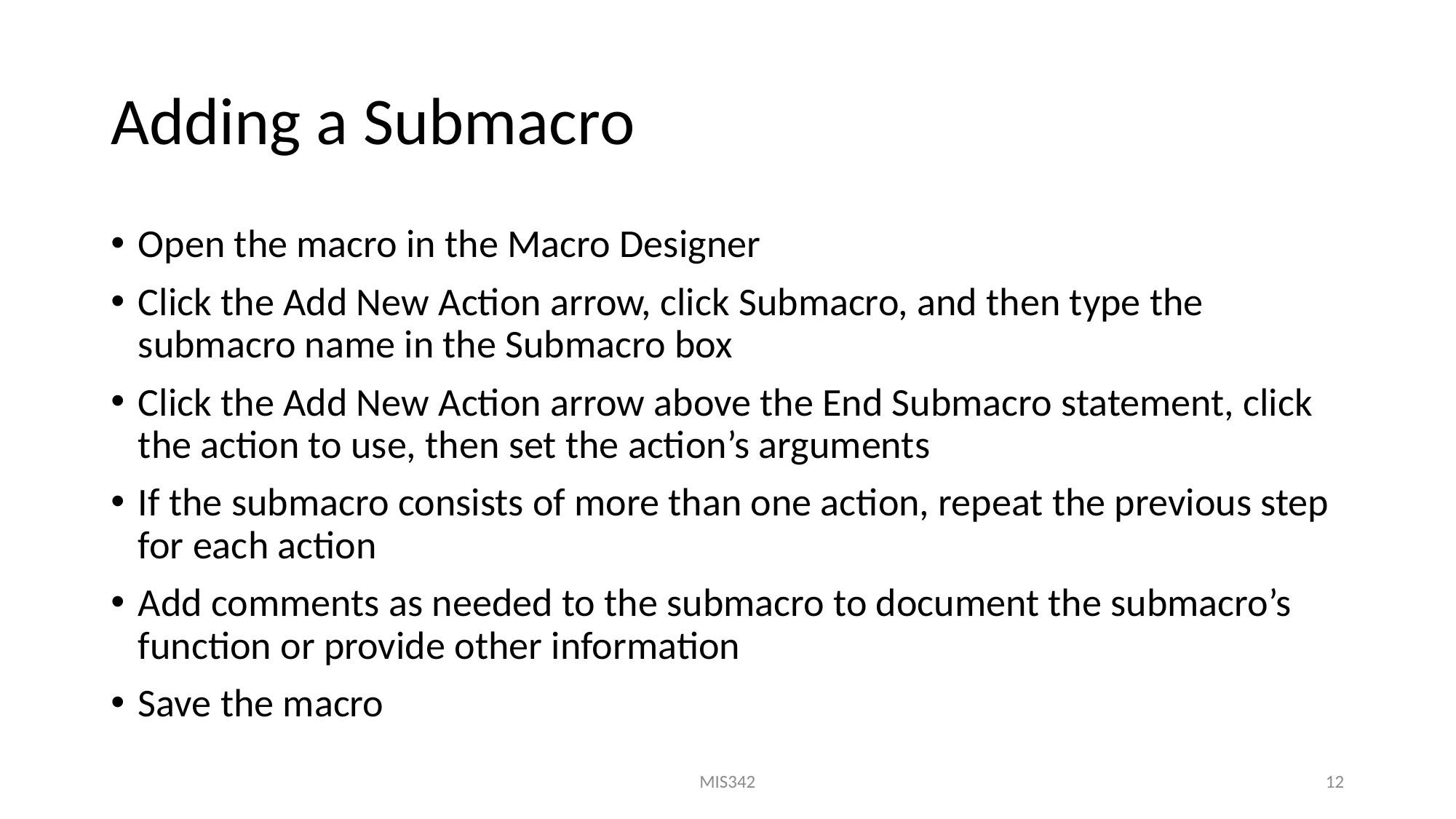

# Adding a Submacro
Open the macro in the Macro Designer
Click the Add New Action arrow, click Submacro, and then type the submacro name in the Submacro box
Click the Add New Action arrow above the End Submacro statement, click the action to use, then set the action’s arguments
If the submacro consists of more than one action, repeat the previous step for each action
Add comments as needed to the submacro to document the submacro’s function or provide other information
Save the macro
MIS342
12